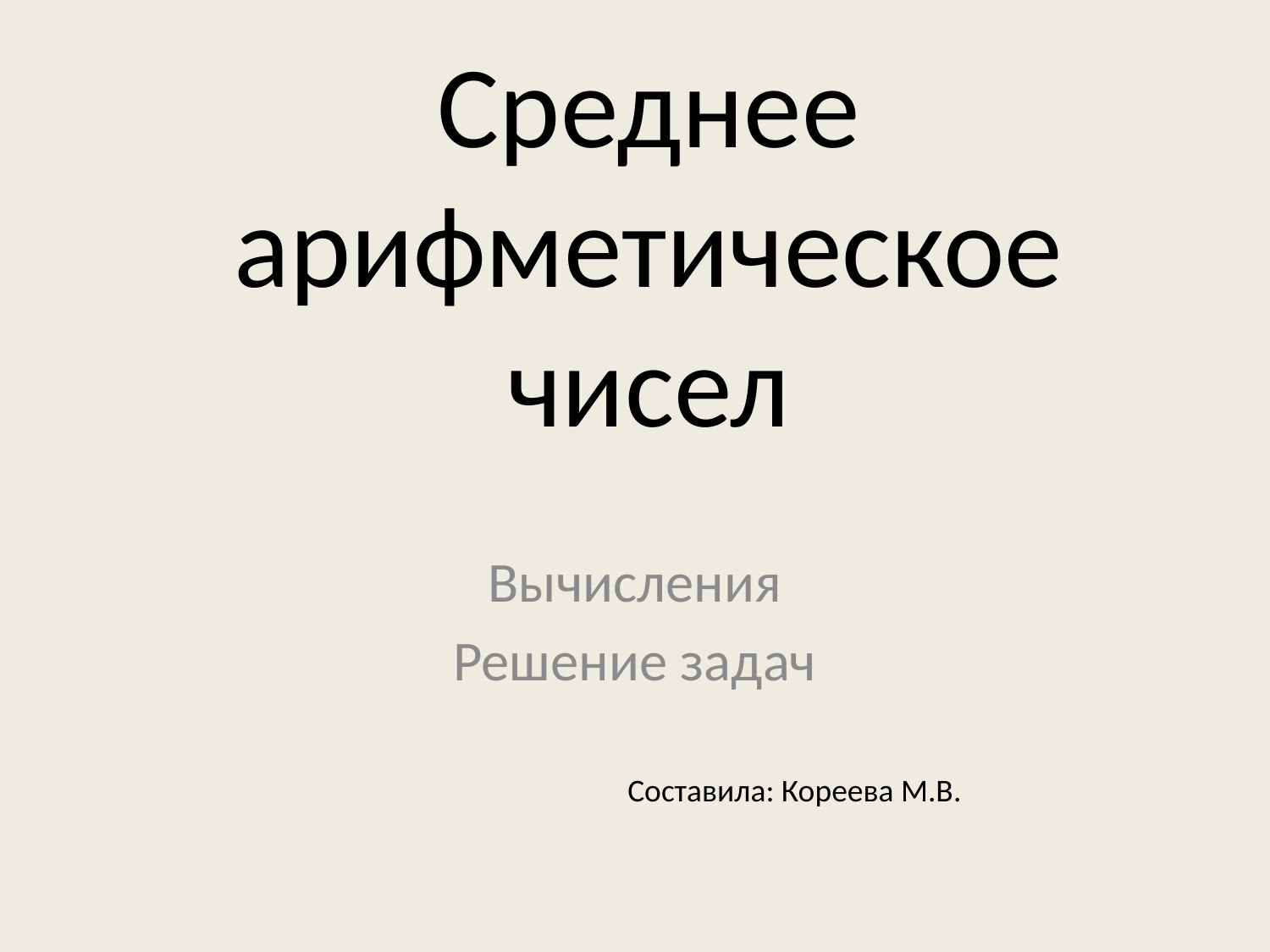

# Среднее арифметическое чисел
Вычисления
Решение задач
Составила: Кореева М.В.